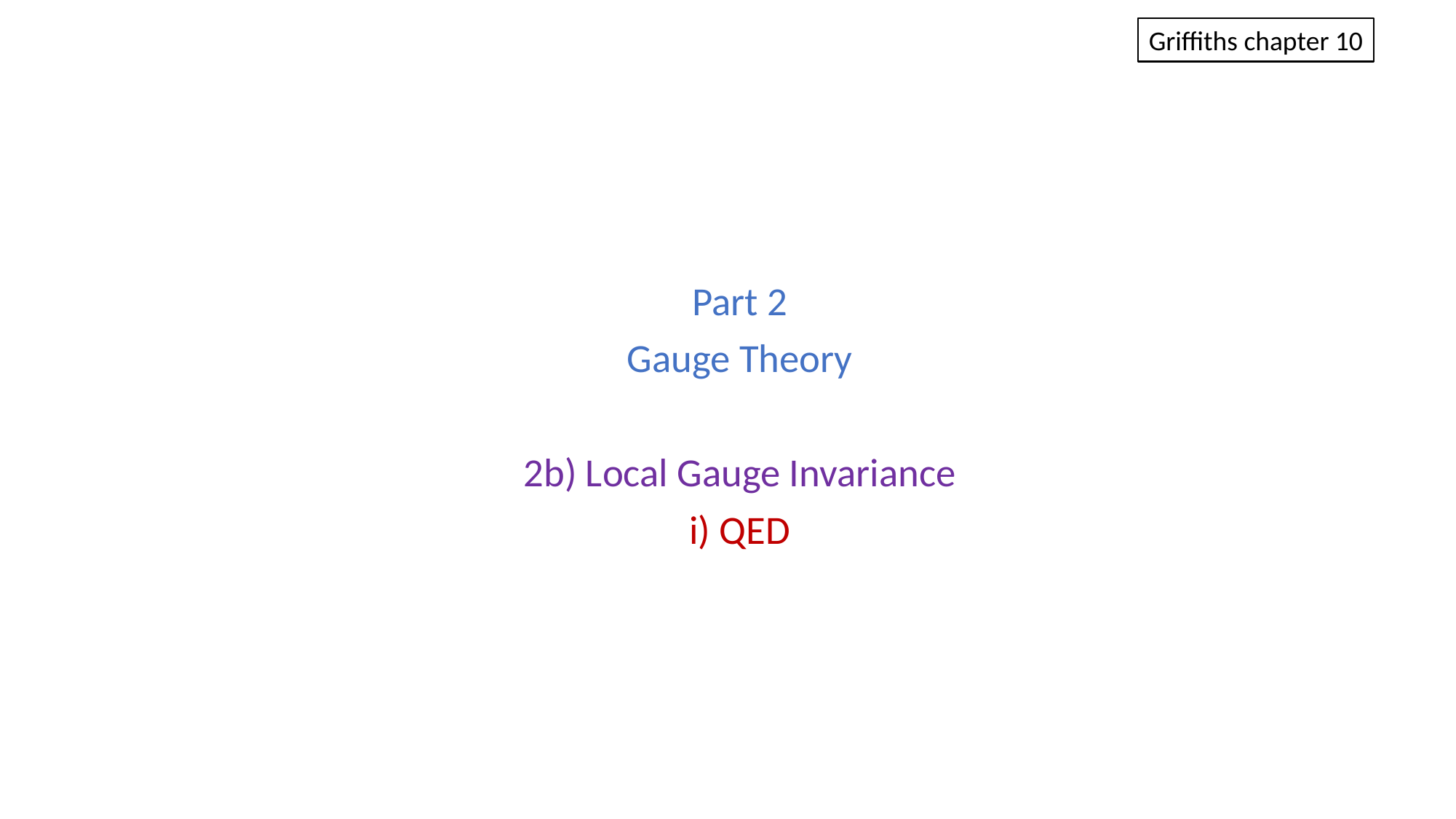

#
Griffiths chapter 10
Part 2
Gauge Theory

2b) Local Gauge Invariance
i) QED